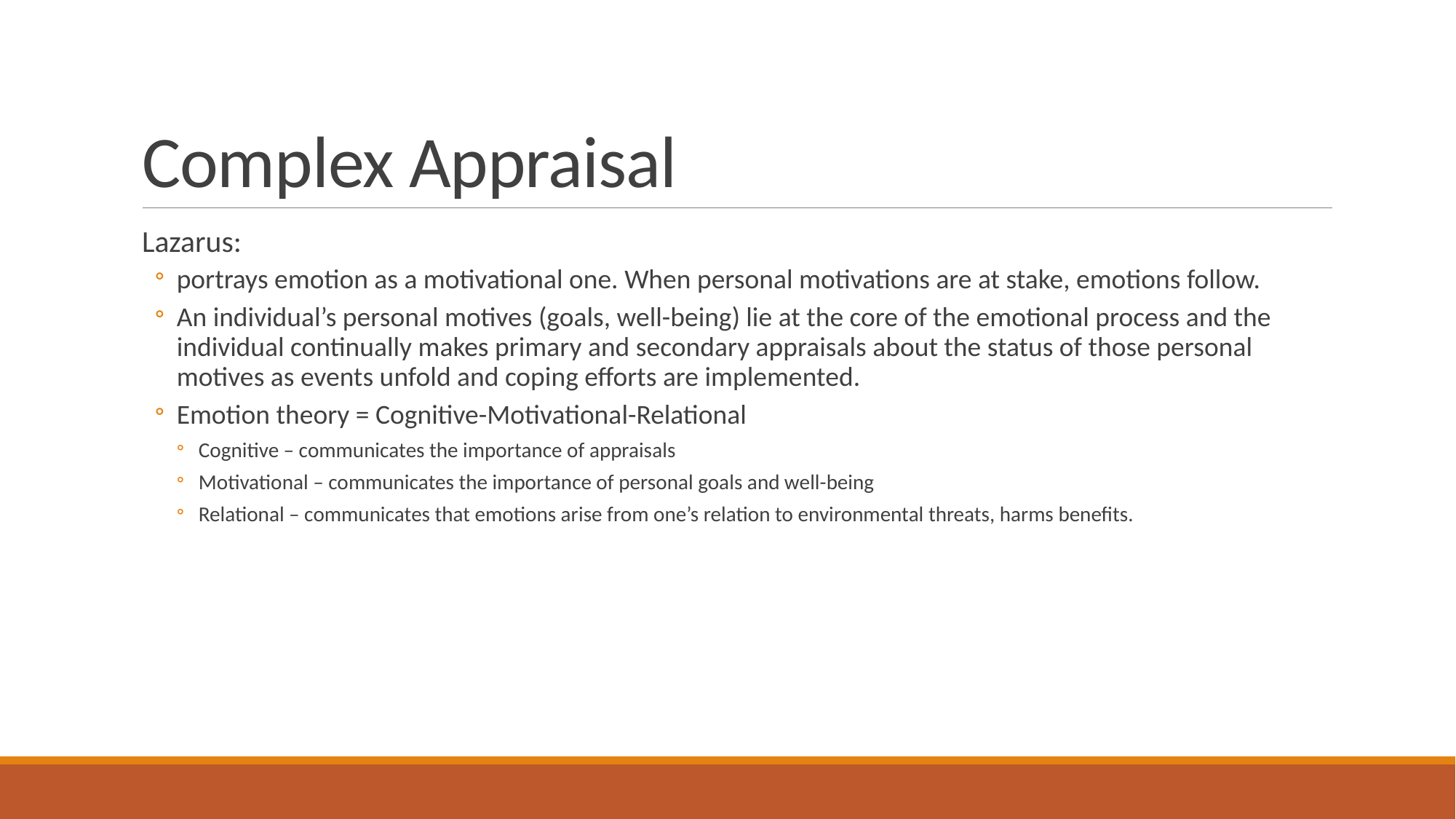

# Complex Appraisal
Lazarus:
portrays emotion as a motivational one. When personal motivations are at stake, emotions follow.
An individual’s personal motives (goals, well-being) lie at the core of the emotional process and the individual continually makes primary and secondary appraisals about the status of those personal motives as events unfold and coping efforts are implemented.
Emotion theory = Cognitive-Motivational-Relational
Cognitive – communicates the importance of appraisals
Motivational – communicates the importance of personal goals and well-being
Relational – communicates that emotions arise from one’s relation to environmental threats, harms benefits.